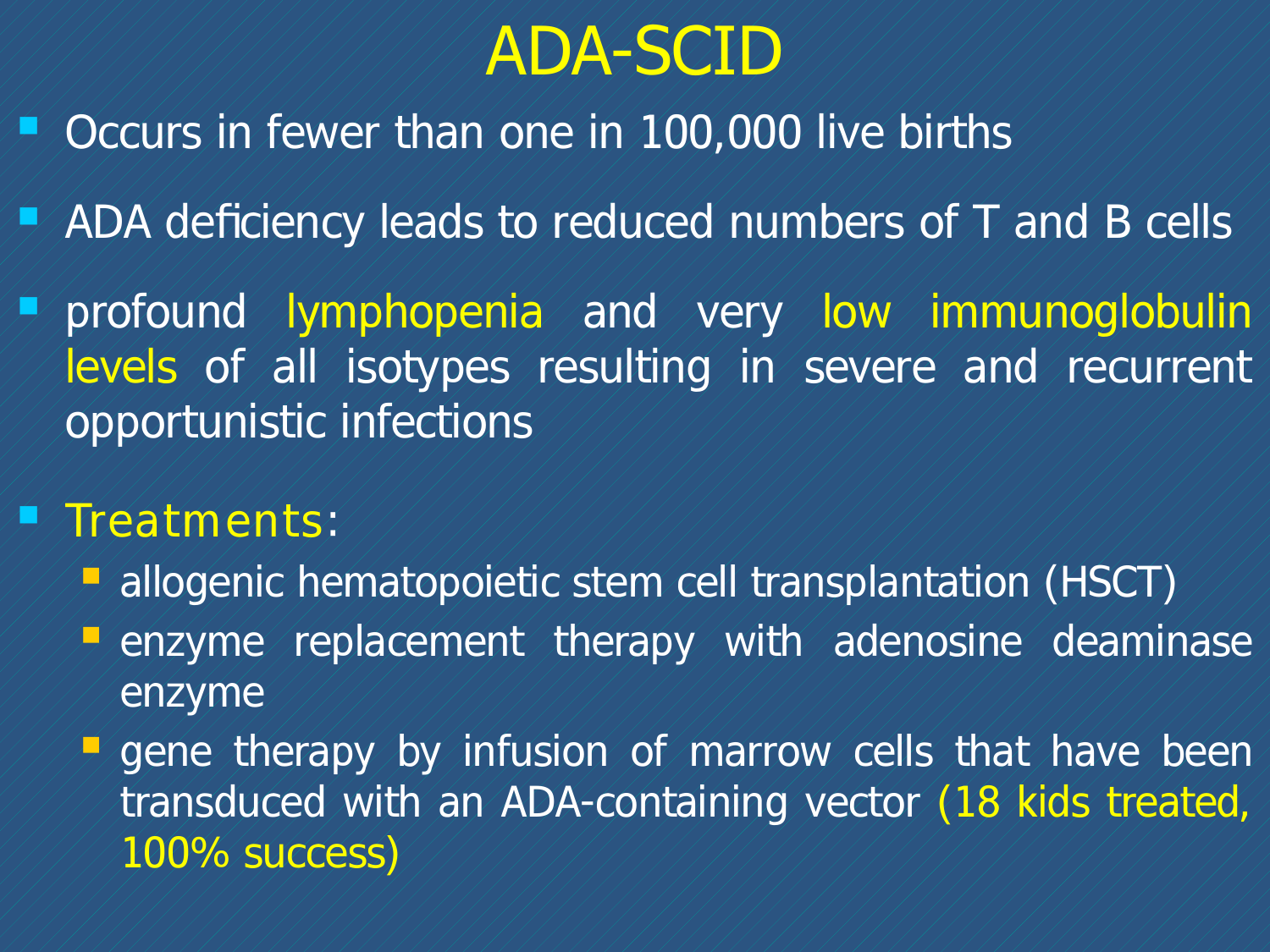

# ADA-SCID
Occurs in fewer than one in 100,000 live births

ADA deficiency leads to reduced numbers of T and B cells

profound lymphopenia and very low immunoglobulin levels of all isotypes resulting in severe and recurrent opportunistic infections

Treatments:
allogenic hematopoietic stem cell transplantation (HSCT)
enzyme replacement therapy with adenosine deaminase enzyme
gene therapy by infusion of marrow cells that have been transduced with an ADA-containing vector (18 kids treated, 100% success)